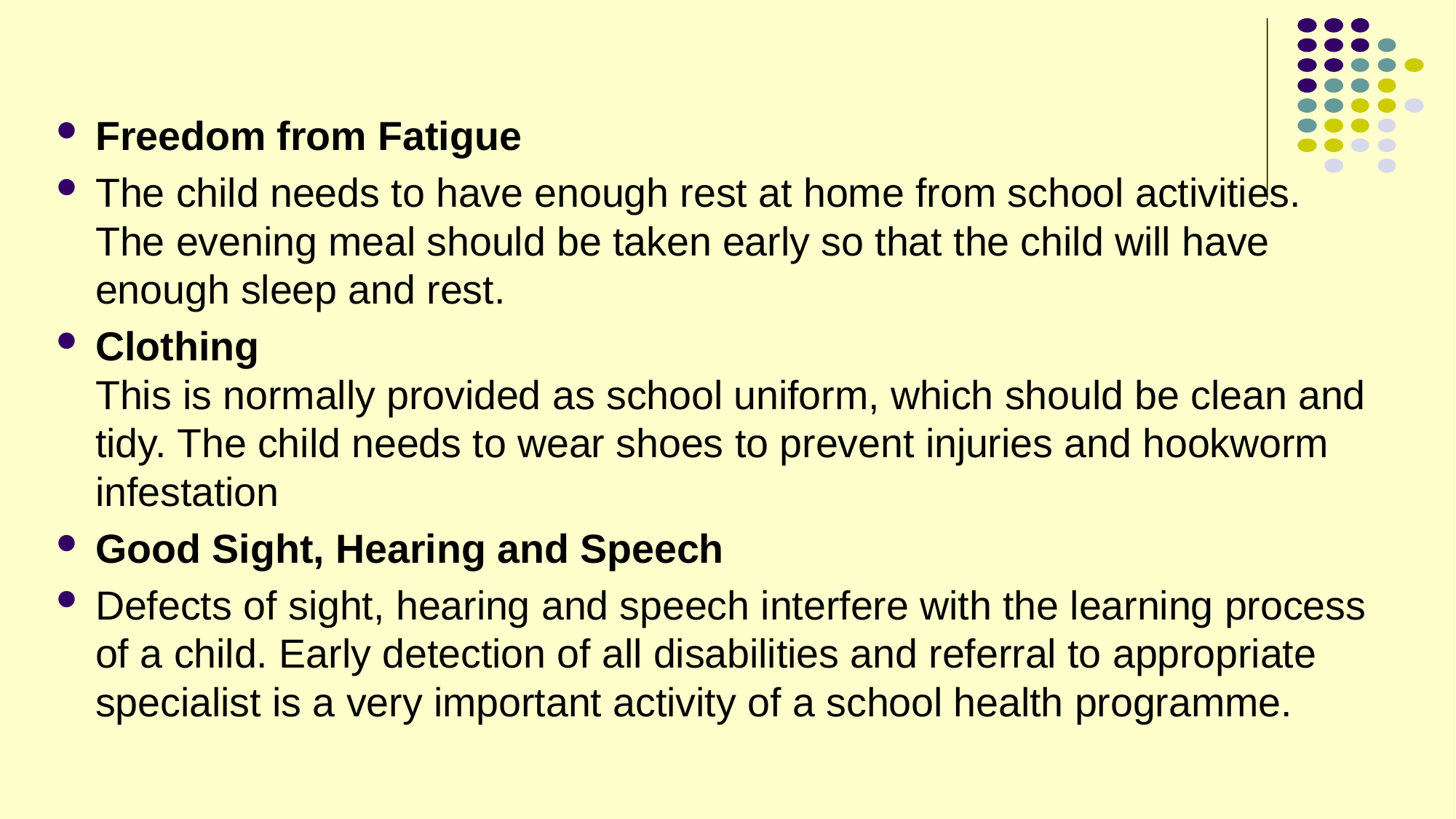

#
Freedom from Fatigue
The child needs to have enough rest at home from school activities.
The evening meal should be taken early so that the child will have enough sleep and rest.
Clothing
This is normally provided as school uniform, which should be clean and tidy. The child needs to wear shoes to prevent injuries and hookworm infestation
Good Sight, Hearing and Speech
Defects of sight, hearing and speech interfere with the learning process of a child. Early detection of all disabilities and referral to appropriate specialist is a very important activity of a school health programme.